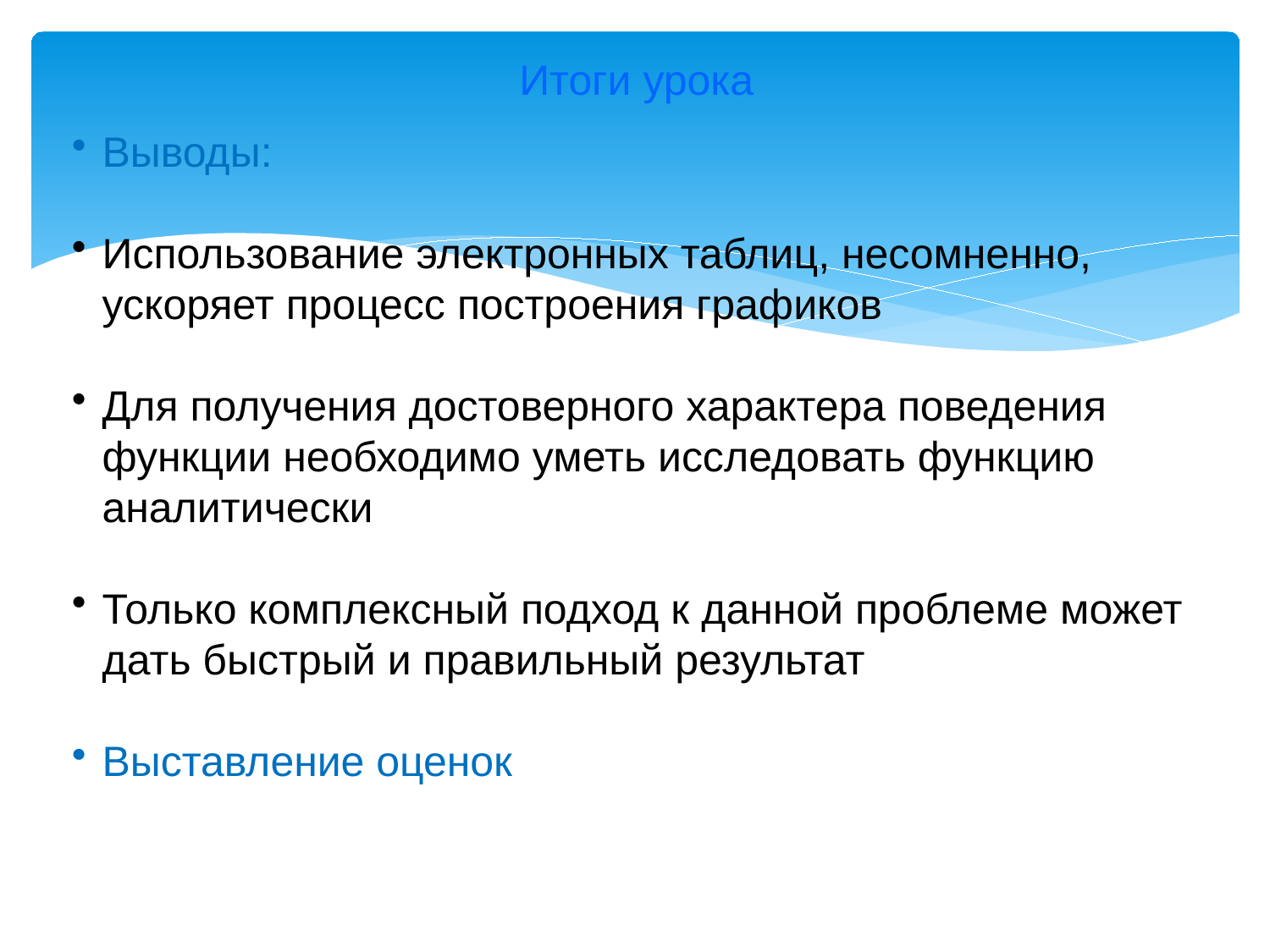

Итоги урока
Выводы:

Использование электронных таблиц, несомненно, ускоряет процесс построения графиков

Для получения достоверного характера поведения функции необходимо уметь исследовать функцию аналитически

Только комплексный подход к данной проблеме может дать быстрый и правильный результат

Выставление оценок